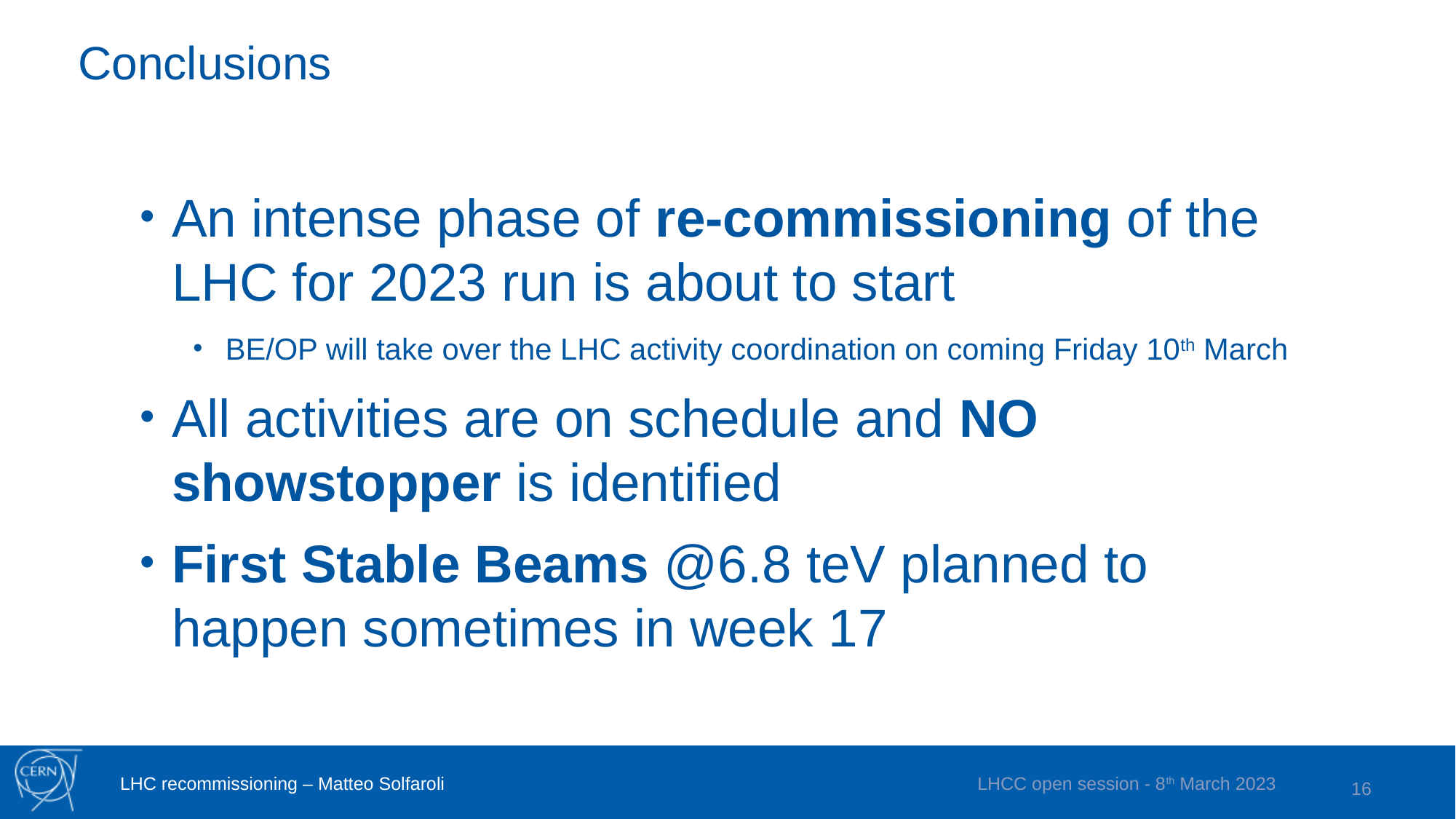

# Conclusions
An intense phase of re-commissioning of the LHC for 2023 run is about to start
BE/OP will take over the LHC activity coordination on coming Friday 10th March
All activities are on schedule and NO showstopper is identified
First Stable Beams @6.8 teV planned to happen sometimes in week 17
LHC recommissioning – Matteo Solfaroli
LHCC open session - 8th March 2023
16